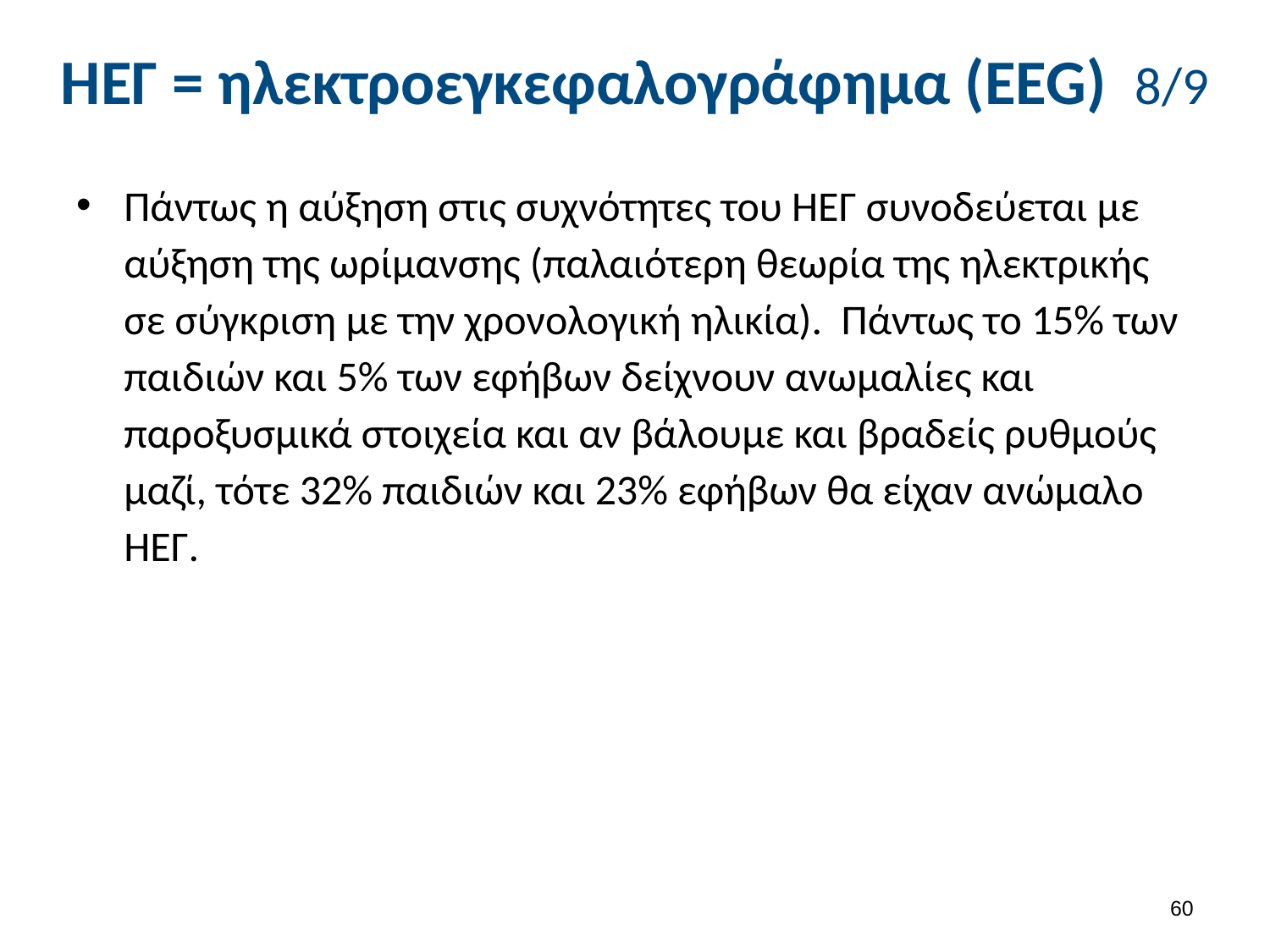

# ΗΕΓ = ηλεκτροεγκεφαλογράφημα (EEG)  8/9
Πάντως η αύξηση στις συχνότητες του ΗΕΓ συνοδεύεται με αύξηση της ωρίμανσης (παλαιότερη θεωρία της ηλεκτρικής σε σύγκριση με την χρονολογική ηλικία).  Πάντως το 15% των παιδιών και 5% των εφήβων δείχνουν ανωμαλίες και παροξυσμικά στοιχεία και αν βάλουμε και βραδείς ρυθμούς μαζί, τότε 32% παιδιών και 23% εφήβων θα είχαν ανώμαλο ΗΕΓ.

60